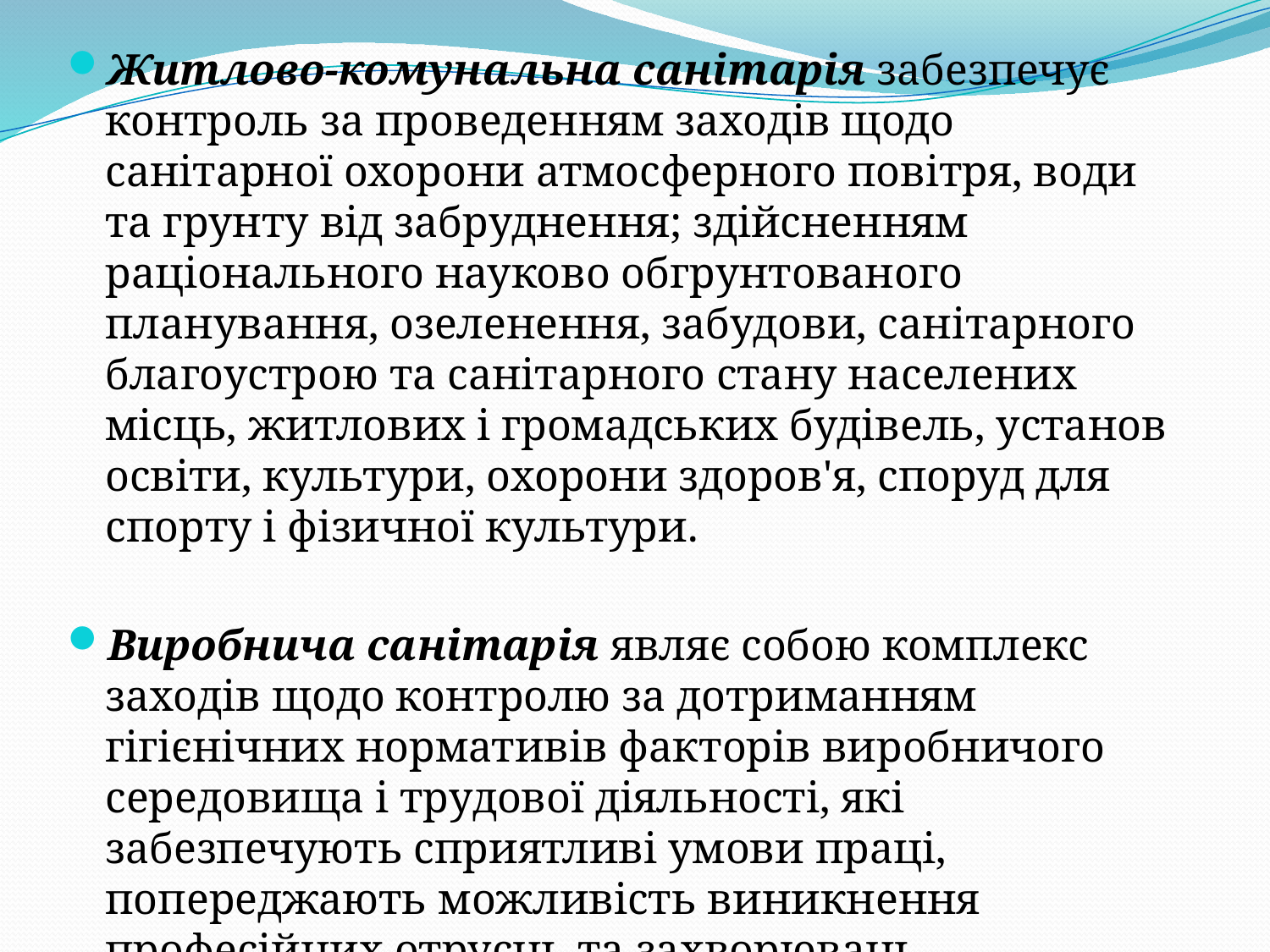

Житлово-комунальна санітарія забезпечує контроль за проведенням заходів щодо санітарної охорони атмосферного повітря, води та грунту від забруднення; здійсненням раціонального науково обгрунтованого планування, озеленення, забудови, санітарного благоустрою та санітарного стану населених місць, житлових і громадських будівель, установ освіти, культури, охорони здоров'я, споруд для спорту і фізичної культури.

Виробнича санітарія являє собою комплекс заходів щодо контролю за дотриманням гігієнічних нормативів факторів виробничого середовища і трудової діяльності, які забезпечують сприятливі умови праці, попереджають можливість виникнення професійних отруєнь та захворювань, підвищують ефективність праці та запобігають розвитку втомі і перевтомі.